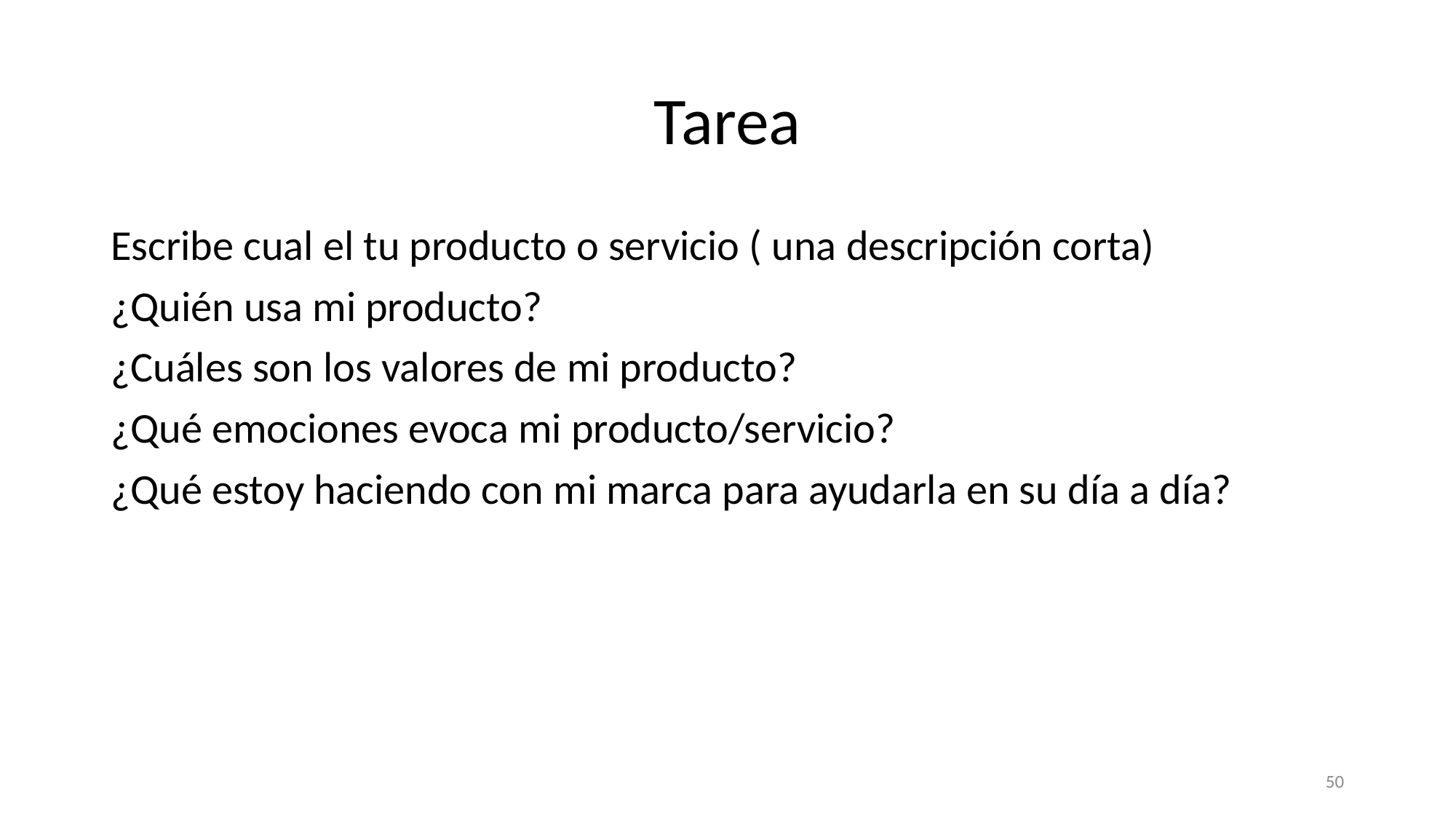

# Tarea
Escribe cual el tu producto o servicio ( una descripción corta)
¿Quién usa mi producto?
¿Cuáles son los valores de mi producto?
¿Qué emociones evoca mi producto/servicio?
¿Qué estoy haciendo con mi marca para ayudarla en su día a día?

50